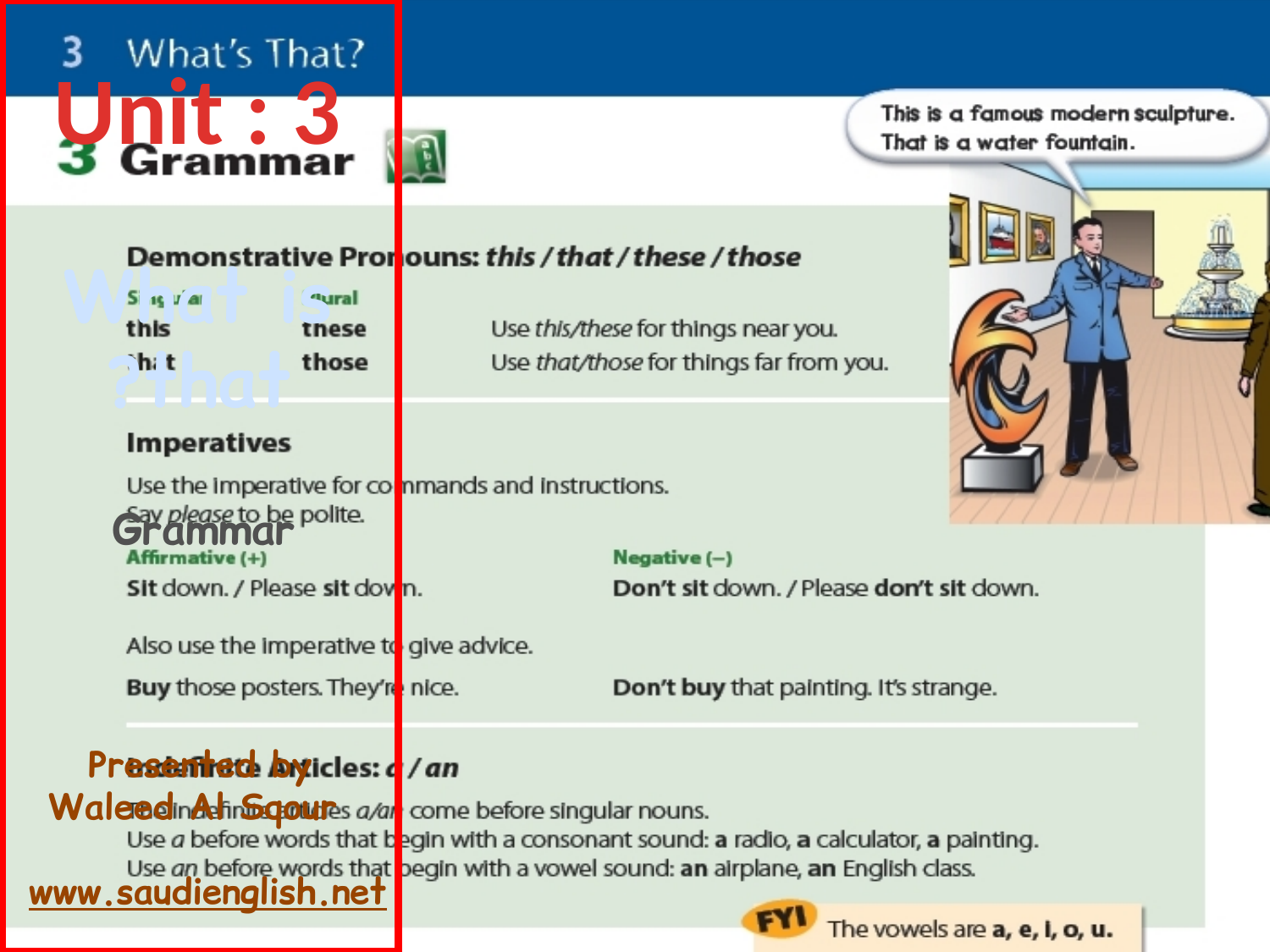

Unit : 3
What is
that?
Grammar
Presented by
 Waleed Al Sqour

www.saudienglish.net